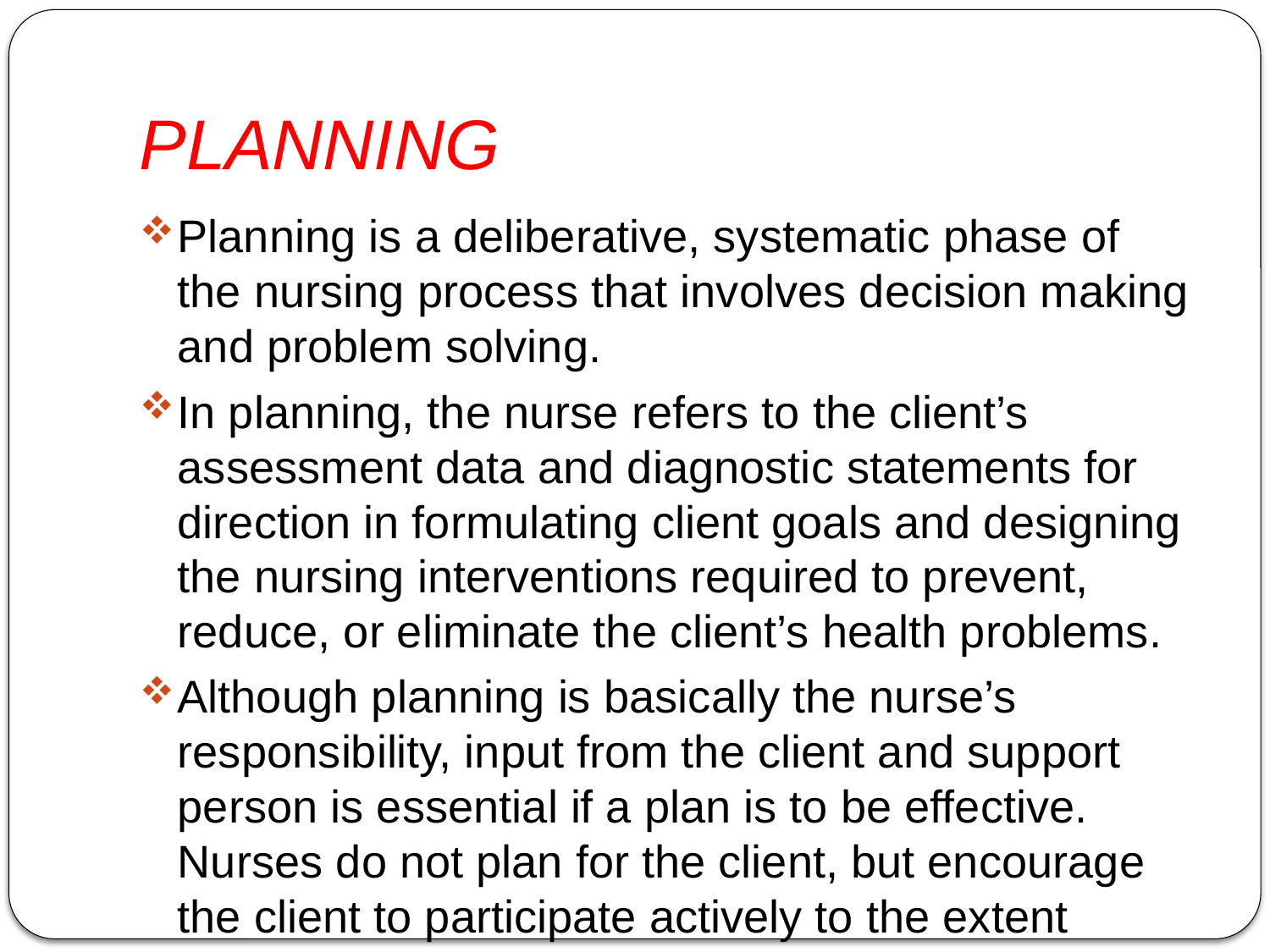

# PLANNING
Planning is a deliberative, systematic phase of the nursing process that involves decision making and problem solving.
In planning, the nurse refers to the client’s assessment data and diagnostic statements for direction in formulating client goals and designing the nursing interventions required to prevent, reduce, or eliminate the client’s health problems.
Although planning is basically the nurse’s responsibility, input from the client and support person is essential if a plan is to be effective. Nurses do not plan for the client, but encourage the client to participate actively to the extent possible.